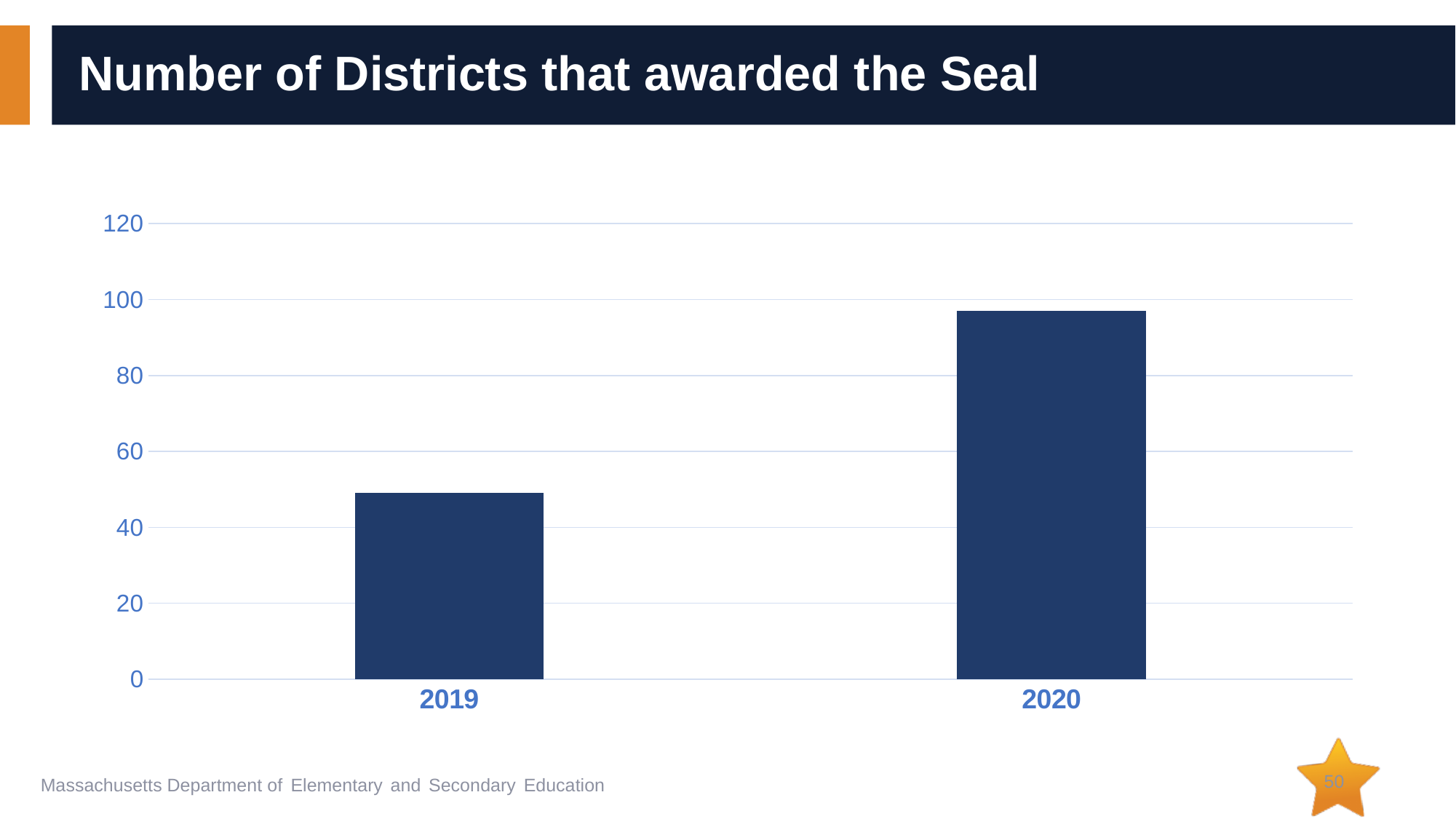

# Number of Districts that awarded the Seal

### Chart

| Category | # Districts Awarding Seal |
|---|---|
| 2019 | 49.0 |
| 2020 | 97.0 |
50